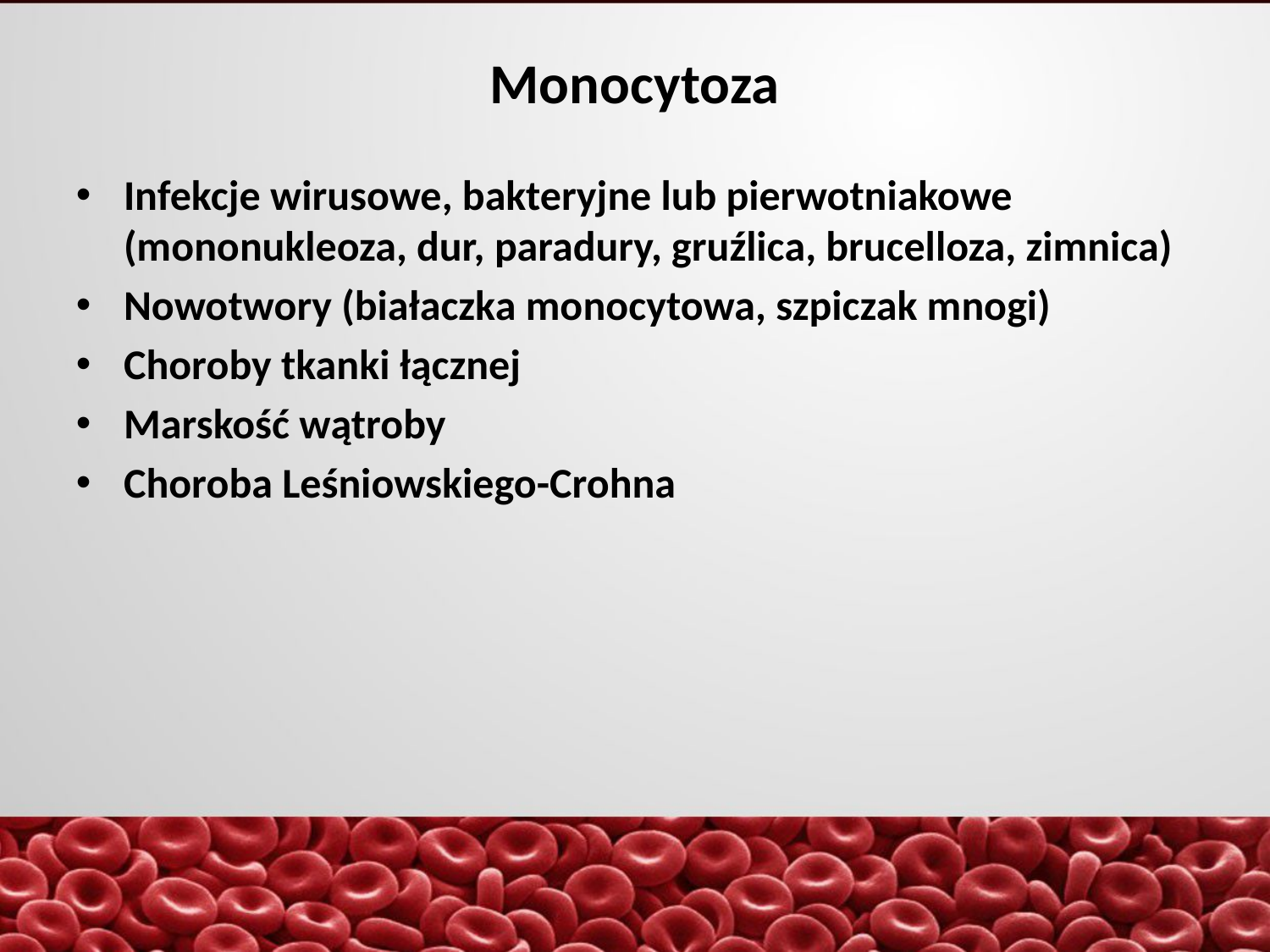

Monocytoza
Infekcje wirusowe, bakteryjne lub pierwotniakowe (mononukleoza, dur, paradury, gruźlica, brucelloza, zimnica)
Nowotwory (białaczka monocytowa, szpiczak mnogi)
Choroby tkanki łącznej
Marskość wątroby
Choroba Leśniowskiego-Crohna